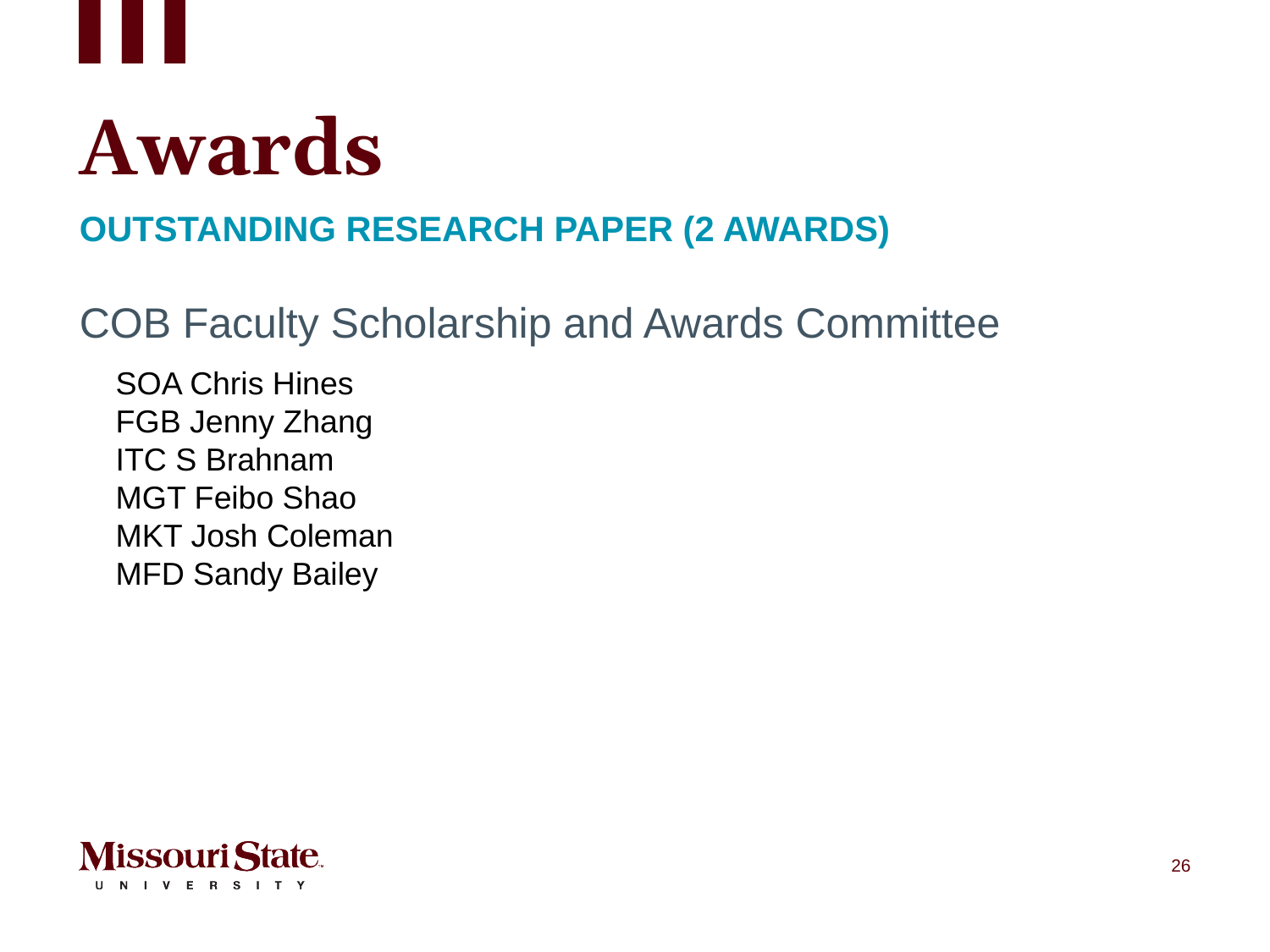

# Awards
Outstanding Research Paper (2 awards)
COB Faculty Scholarship and Awards Committee

SOA Chris Hines
FGB Jenny Zhang
ITC S Brahnam
MGT Feibo Shao
MKT Josh Coleman
MFD Sandy Bailey

26